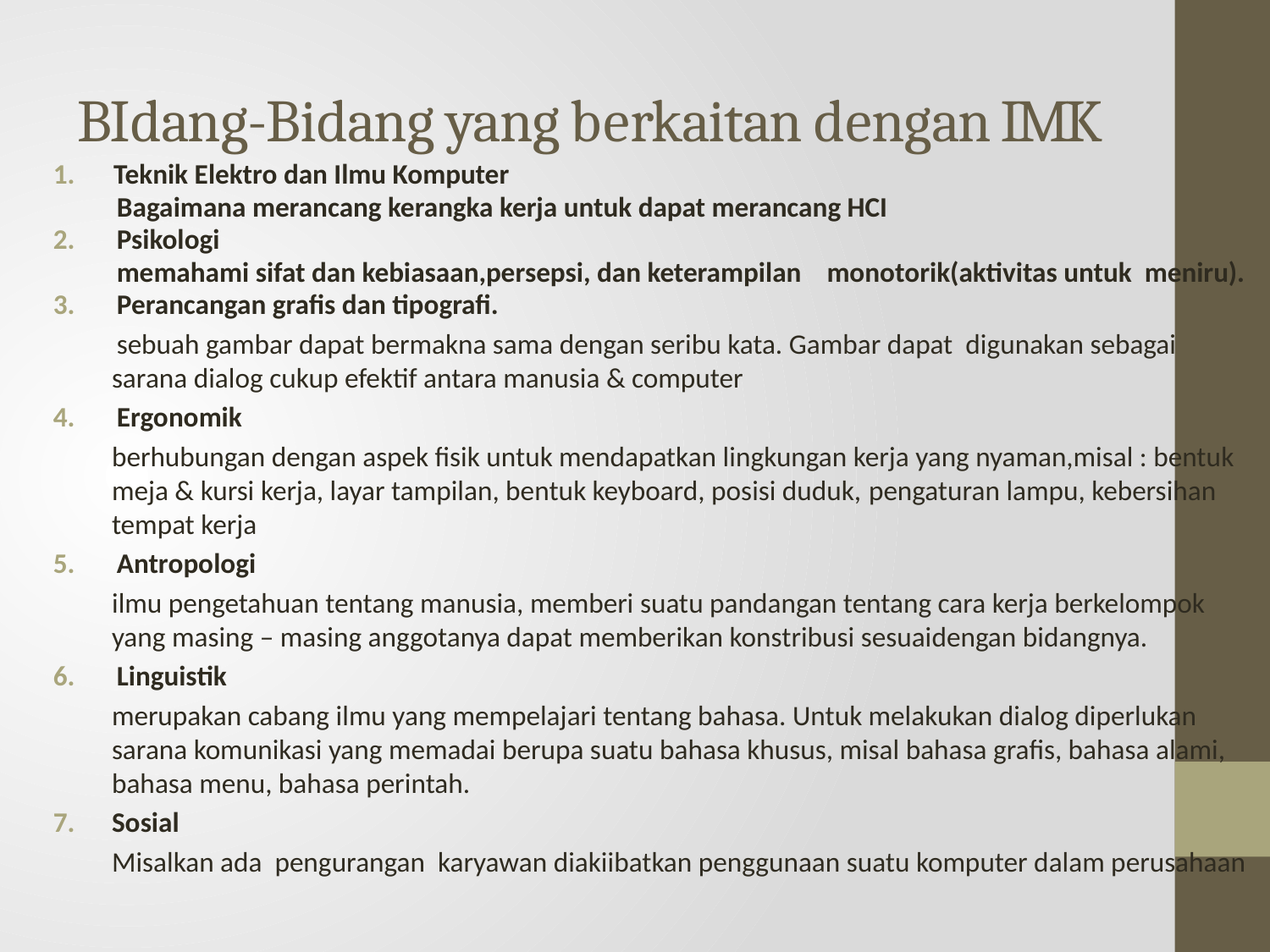

# BIdang-Bidang yang berkaitan dengan IMK
  Teknik Elektro dan Ilmu Komputer
          Bagaimana merancang kerangka kerja untuk dapat merancang HCI
Psikologi
          memahami sifat dan kebiasaan,persepsi, dan keterampilan    monotorik(aktivitas untuk  meniru).
Perancangan grafis dan tipografi.
          sebuah gambar dapat bermakna sama dengan seribu kata. Gambar dapat  digunakan sebagai  sarana dialog cukup efektif antara manusia & computer
Ergonomik
	berhubungan dengan aspek fisik untuk mendapatkan lingkungan kerja yang nyaman,misal : bentuk meja & kursi kerja, layar tampilan, bentuk keyboard, posisi duduk, pengaturan lampu, kebersihan tempat kerja
Antropologi
	ilmu pengetahuan tentang manusia, memberi suatu pandangan tentang cara kerja berkelompok yang masing – masing anggotanya dapat memberikan konstribusi sesuaidengan bidangnya.
Linguistik
	merupakan cabang ilmu yang mempelajari tentang bahasa. Untuk melakukan dialog diperlukan sarana komunikasi yang memadai berupa suatu bahasa khusus, misal bahasa grafis, bahasa alami, bahasa menu, bahasa perintah.
Sosial
	Misalkan ada  pengurangan  karyawan diakiibatkan penggunaan suatu komputer dalam perusahaan